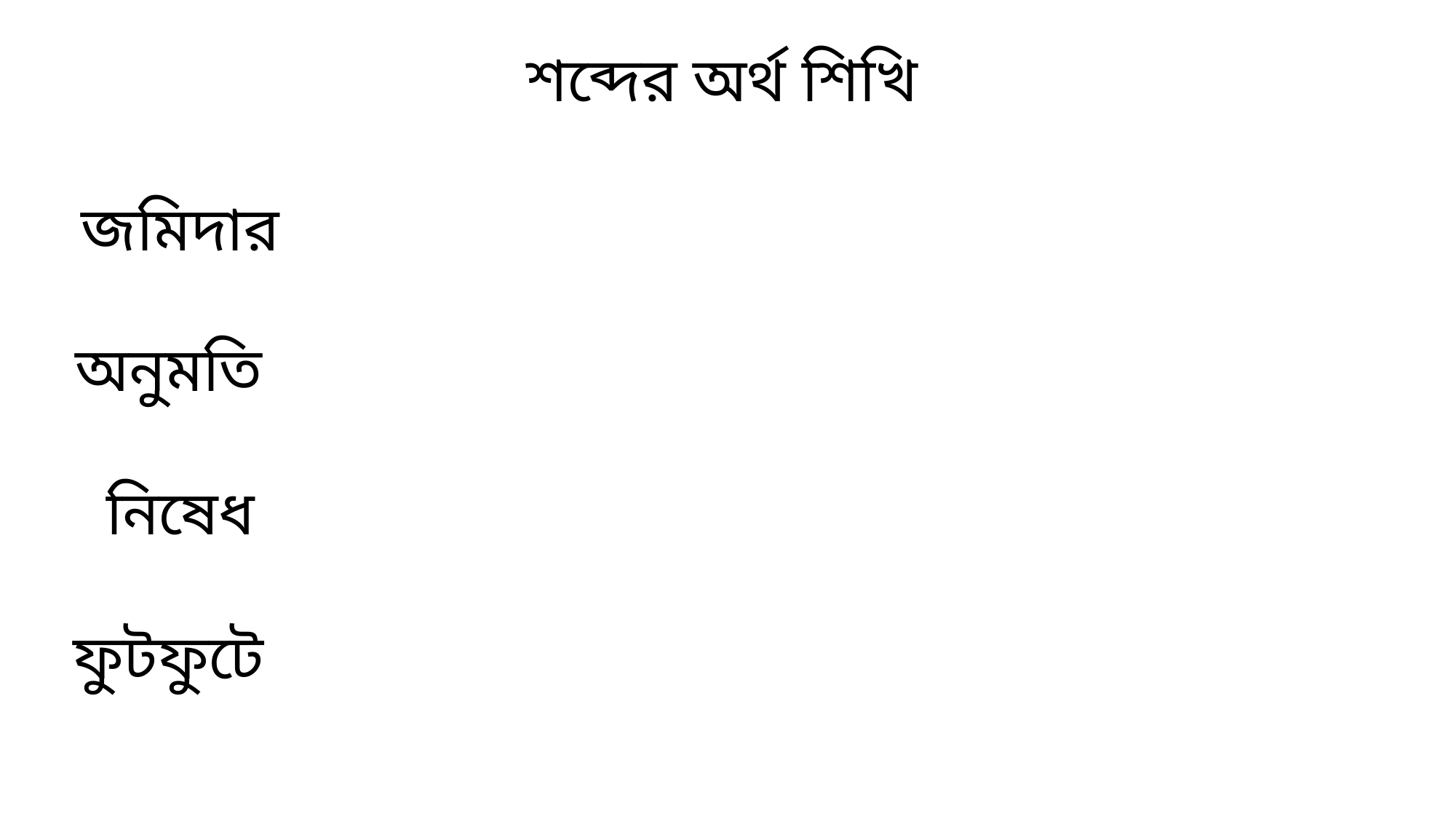

শব্দের অর্থ শিখি
জমিদার
অনুমতি
নিষেধ
ফুটফুটে